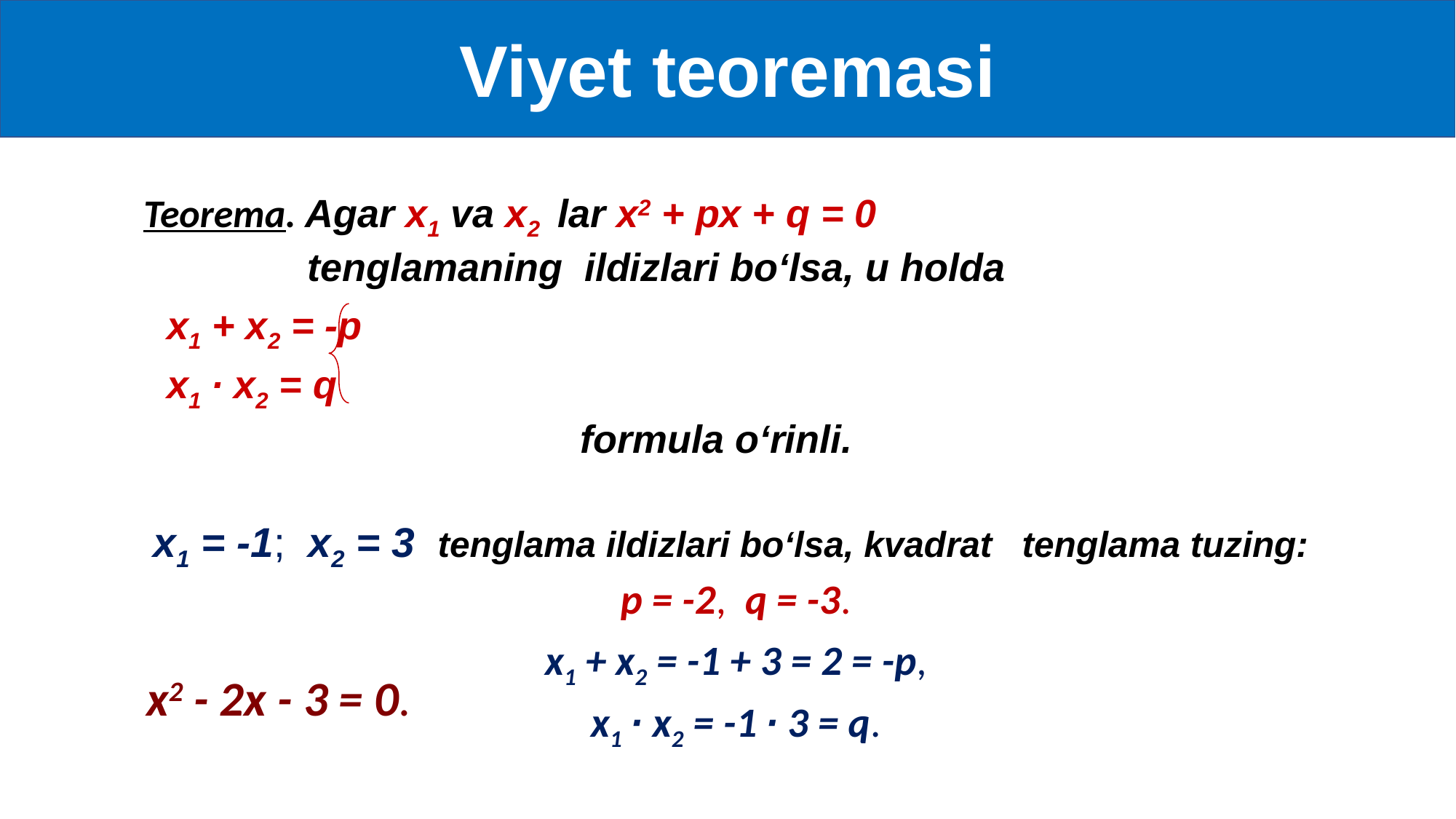

Viyet teoremasi
Teorema. Agar х1 va х2  lar х2 + px + q = 0
               tenglamaning  ildizlari bo‘lsa, u holda
			х1 + х2 = -р
			х1 ∙ х2 = q
                                        formula o‘rinli.

х1 = -1;  х2 = 3  tenglama ildizlari bo‘lsa, kvadrat   tenglama tuzing:
р = -2,  q = -3.
х1 + х2 = -1 + 3 = 2 = -р,
х1 ∙ х2 = -1 ∙ 3 = q.

х2 - 2x - 3 = 0.